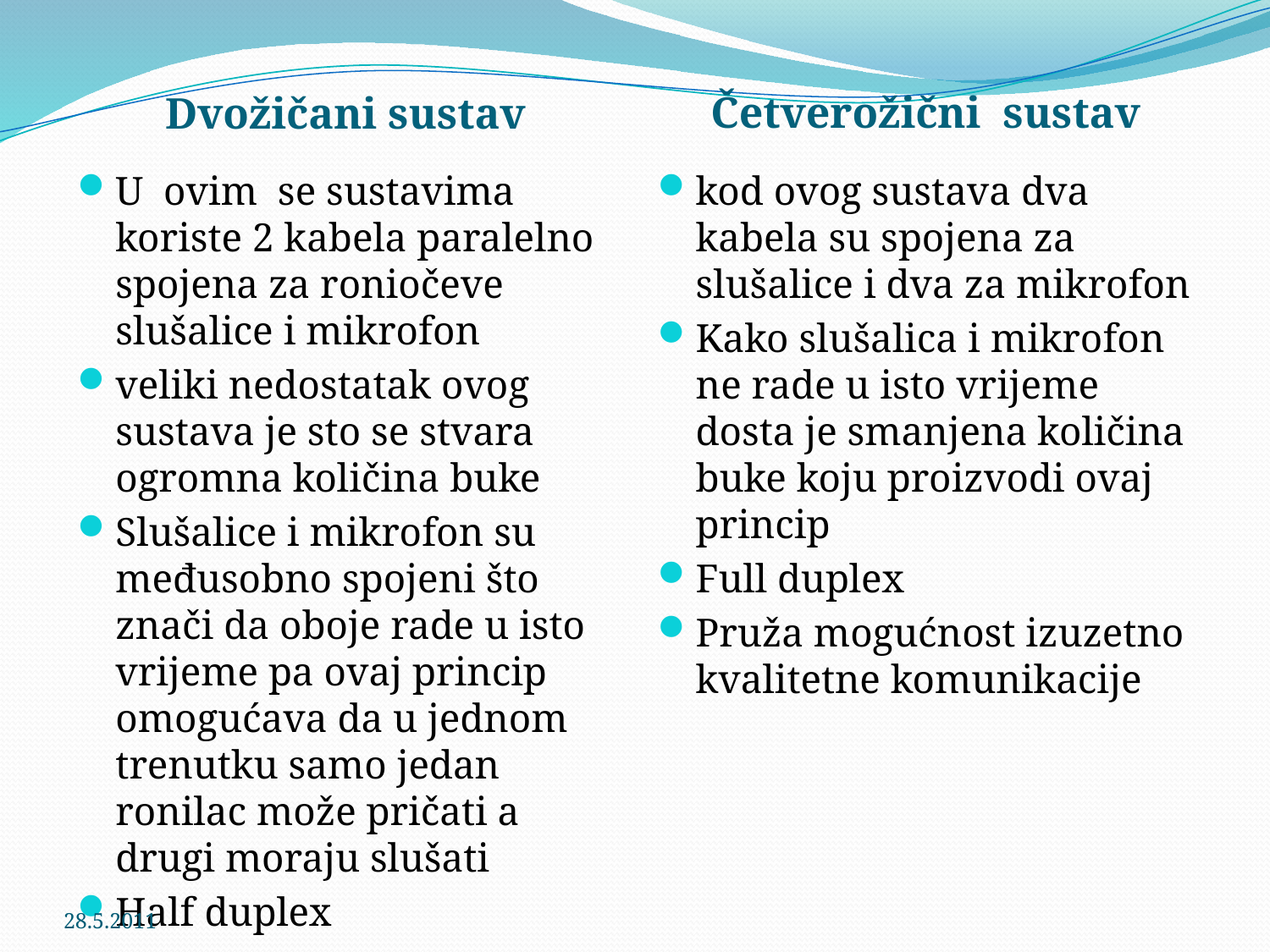

Dvožičani sustav
Četverožični  sustav
U  ovim  se sustavima koriste 2 kabela paralelno spojena za roniočeve slušalice i mikrofon
veliki nedostatak ovog sustava je sto se stvara ogromna količina buke
Slušalice i mikrofon su međusobno spojeni što znači da oboje rade u isto vrijeme pa ovaj princip omogućava da u jednom trenutku samo jedan ronilac može pričati a drugi moraju slušati
Half duplex
kod ovog sustava dva kabela su spojena za slušalice i dva za mikrofon
Kako slušalica i mikrofon ne rade u isto vrijeme dosta je smanjena količina buke koju proizvodi ovaj princip
Full duplex
Pruža mogućnost izuzetno kvalitetne komunikacije
28.5.2011